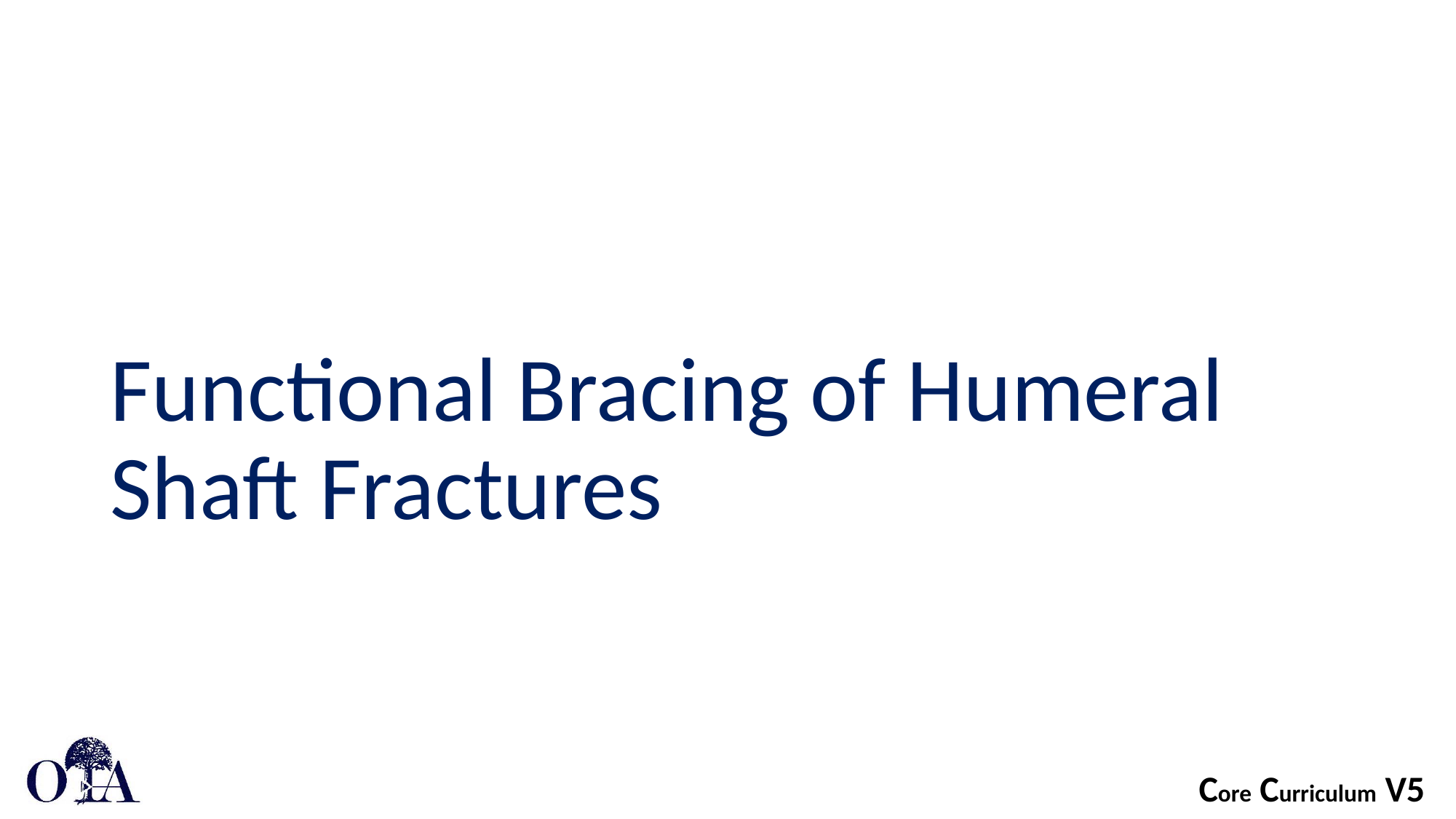

# Functional Bracing of Humeral Shaft Fractures